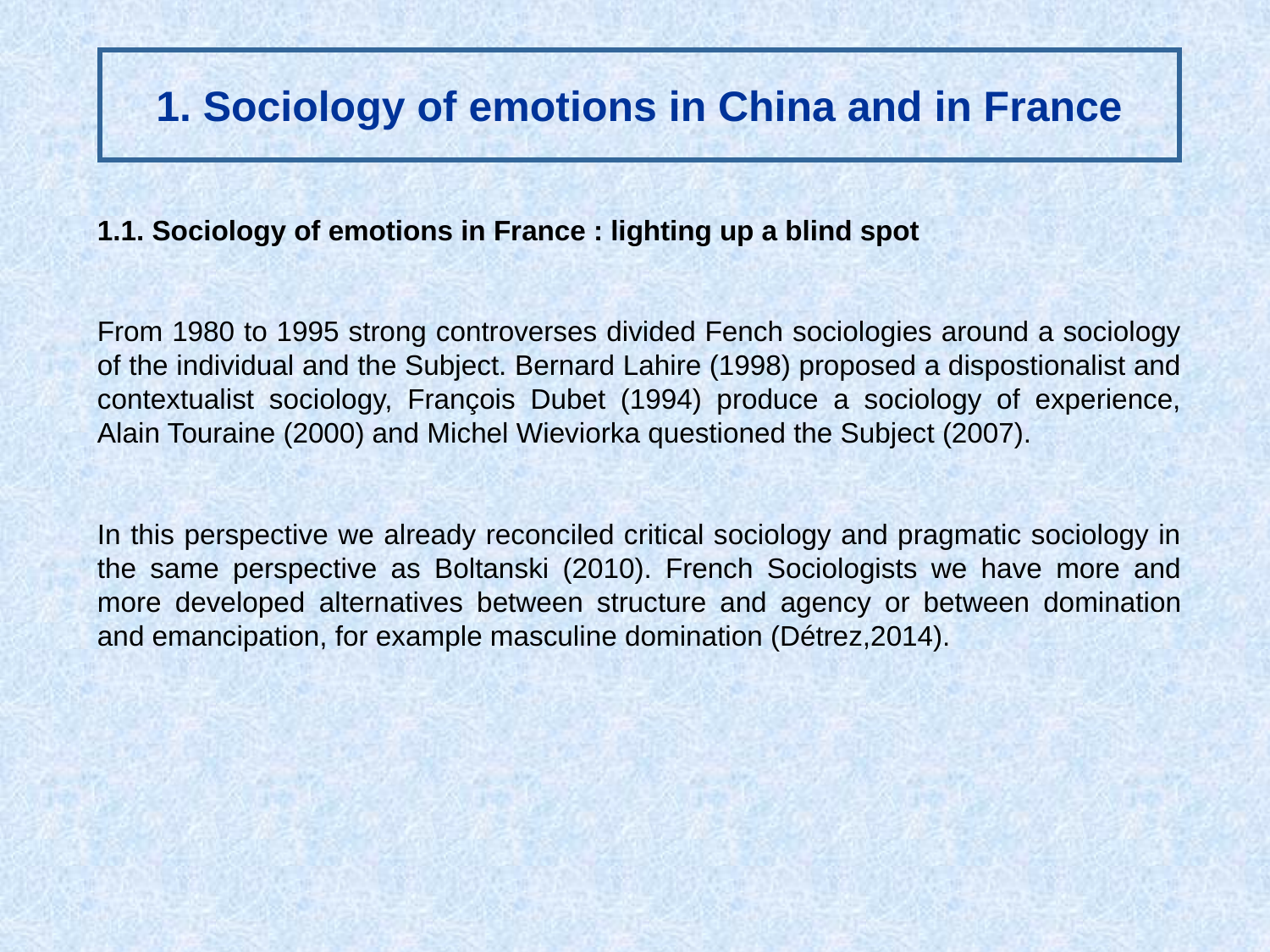

# 1. Sociology of emotions in China and in France

1.1. Sociology of emotions in France : lighting up a blind spot

From 1980 to 1995 strong controverses divided Fench sociologies around a sociology of the individual and the Subject. Bernard Lahire (1998) proposed a dispostionalist and contextualist sociology, François Dubet (1994) produce a sociology of experience, Alain Touraine (2000) and Michel Wieviorka questioned the Subject (2007).

In this perspective we already reconciled critical sociology and pragmatic sociology in the same perspective as Boltanski (2010). French Sociologists we have more and more developed alternatives between structure and agency or between domination and emancipation, for example masculine domination (Détrez,2014).